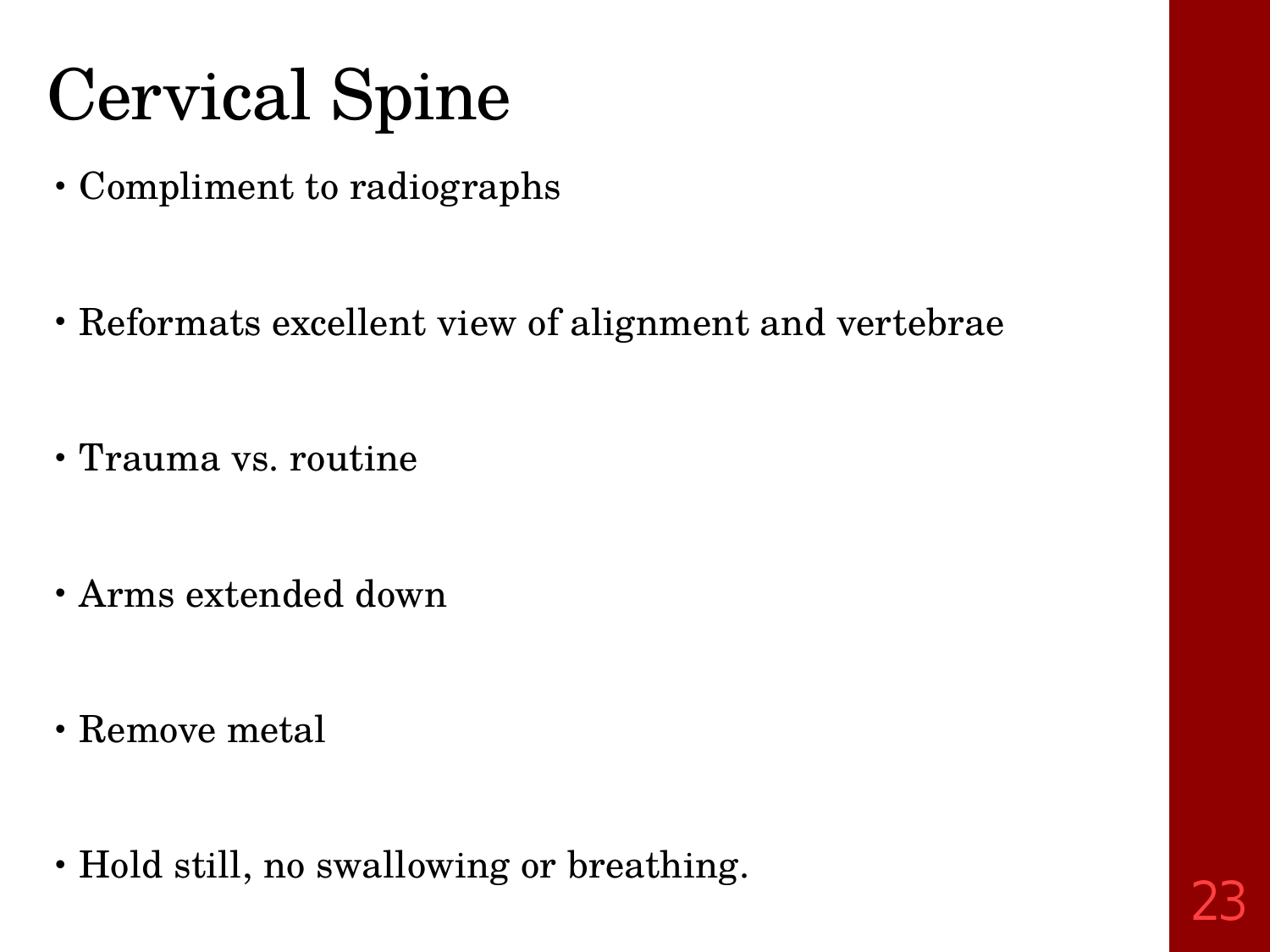

# Cervical Spine
Compliment to radiographs

Reformats excellent view of alignment and vertebrae

Trauma vs. routine

Arms extended down

Remove metal

Hold still, no swallowing or breathing.

23